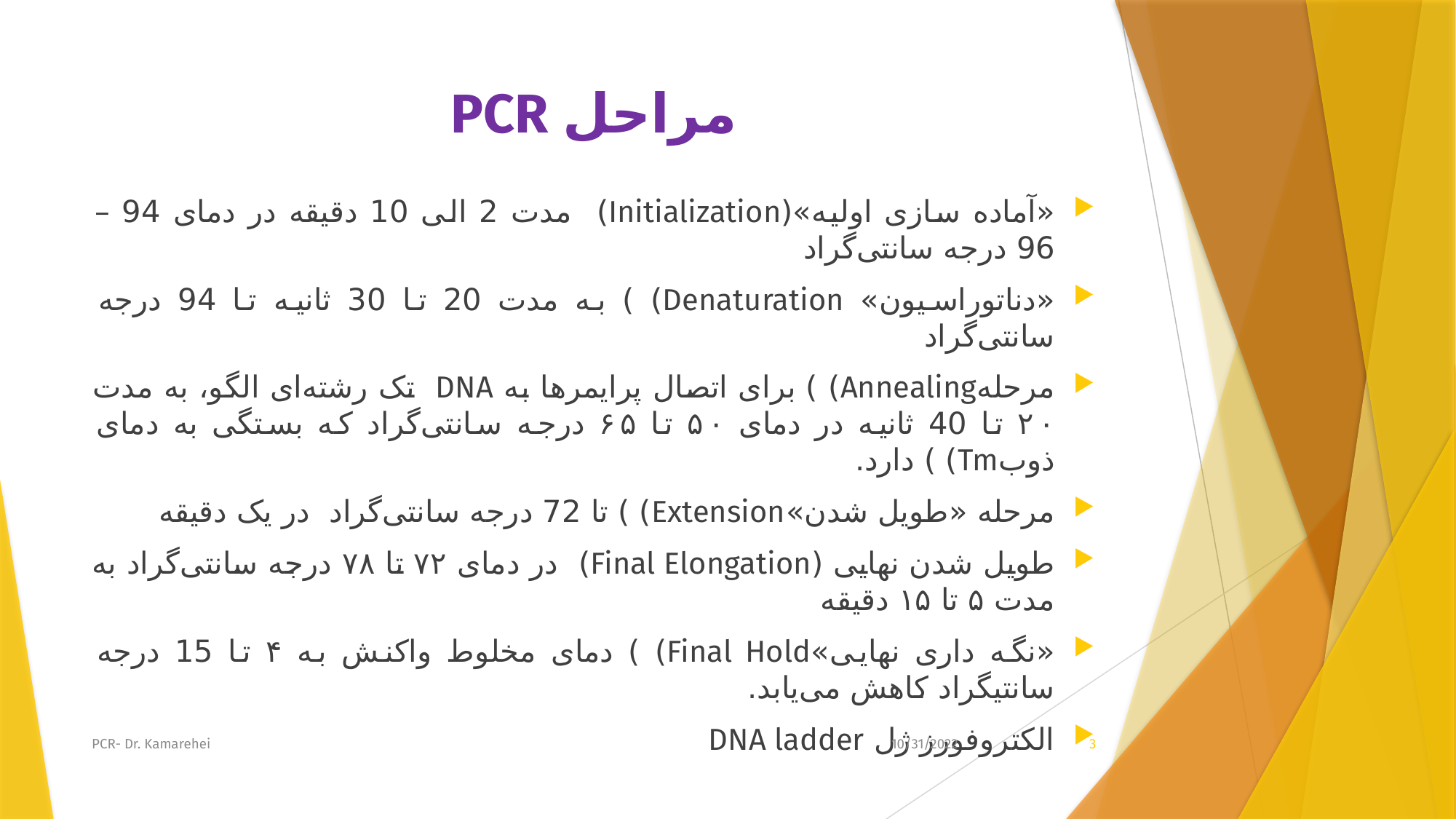

# مراحل PCR
«آماده سازی اولیه»(Initialization)  مدت 2 الی 10 دقیقه در دمای 94 – 96 درجه سانتی‌گراد
«دناتوراسیون» Denaturation) ) به مدت 20 تا 30 ثانیه تا 94 درجه سانتی‌گراد
مرحلهAnnealing) ) برای اتصال پرایمرها به DNA  تک رشته‌ای الگو، به مدت ۲۰ تا 40 ثانیه در دمای ۵۰ تا ۶۵ درجه سانتی‌گراد که بستگی به دمای ذوبTm) ) دارد.
مرحله «طویل شدن»Extension) ) تا 72 درجه سانتی‌گراد  در یک دقیقه
طویل شدن نهایی (Final Elongation)  در دمای ۷۲ تا ۷۸ درجه سانتی‌گراد به مدت ۵ تا ۱۵ دقیقه
«نگه داری نهایی»Final Hold) ) دمای مخلوط واکنش به ۴ تا 15 درجه سانتیگراد کاهش می‌یابد.
الکتروفورز ژل DNA ladder

PCR- Dr. Kamarehei
10/31/2022
3